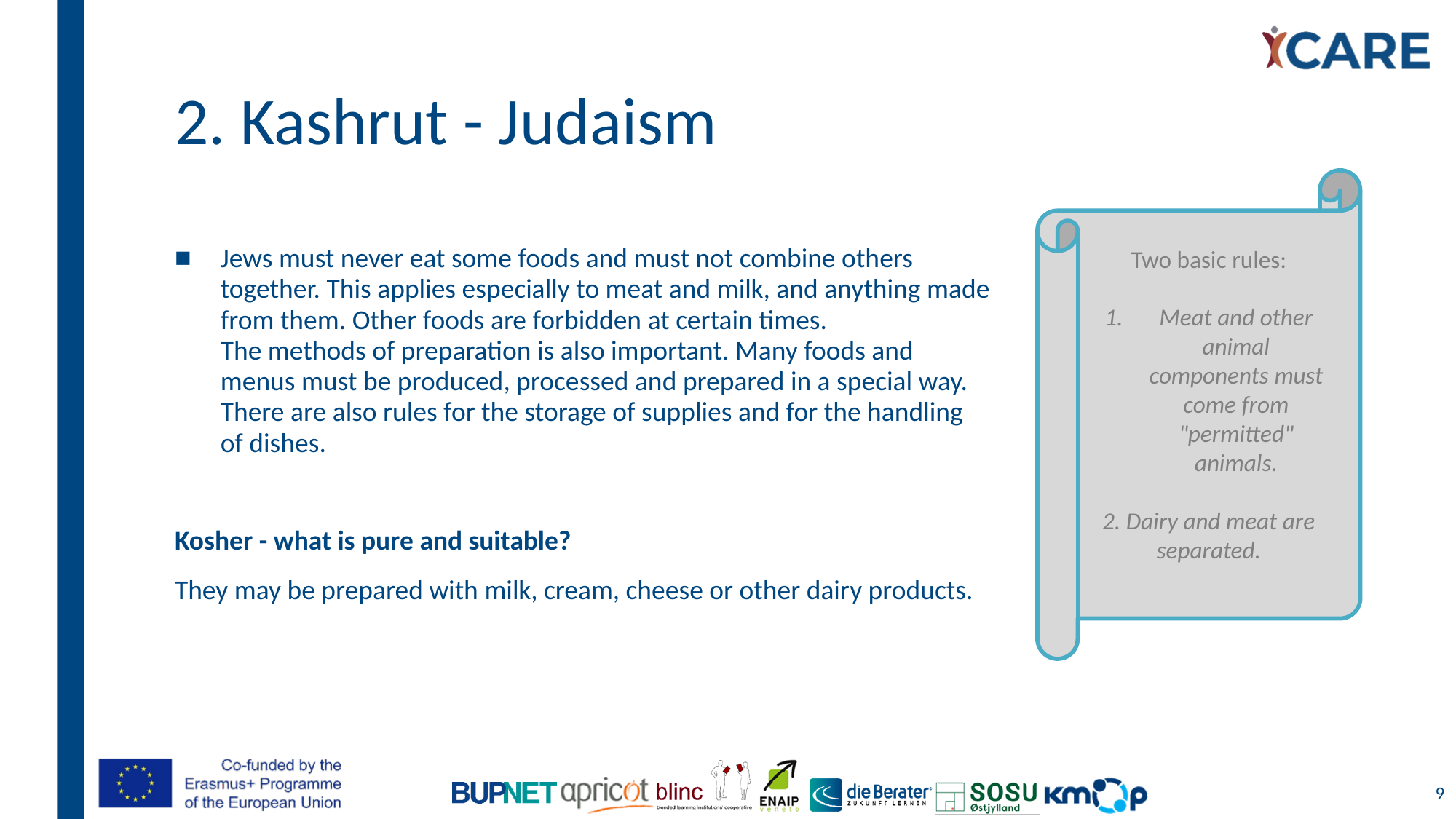

# 2. Kashrut - Judaism

Two basic rules:

Meat and other animal components must come from "permitted" animals.

2. Dairy and meat are separated.

Jews must never eat some foods and must not combine others together. This applies especially to meat and milk, and anything made from them. Other foods are forbidden at certain times.
The methods of preparation is also important. Many foods and menus must be produced, processed and prepared in a special way. There are also rules for the storage of supplies and for the handling of dishes.

Kosher - what is pure and suitable?
They may be prepared with milk, cream, cheese or other dairy products.

9